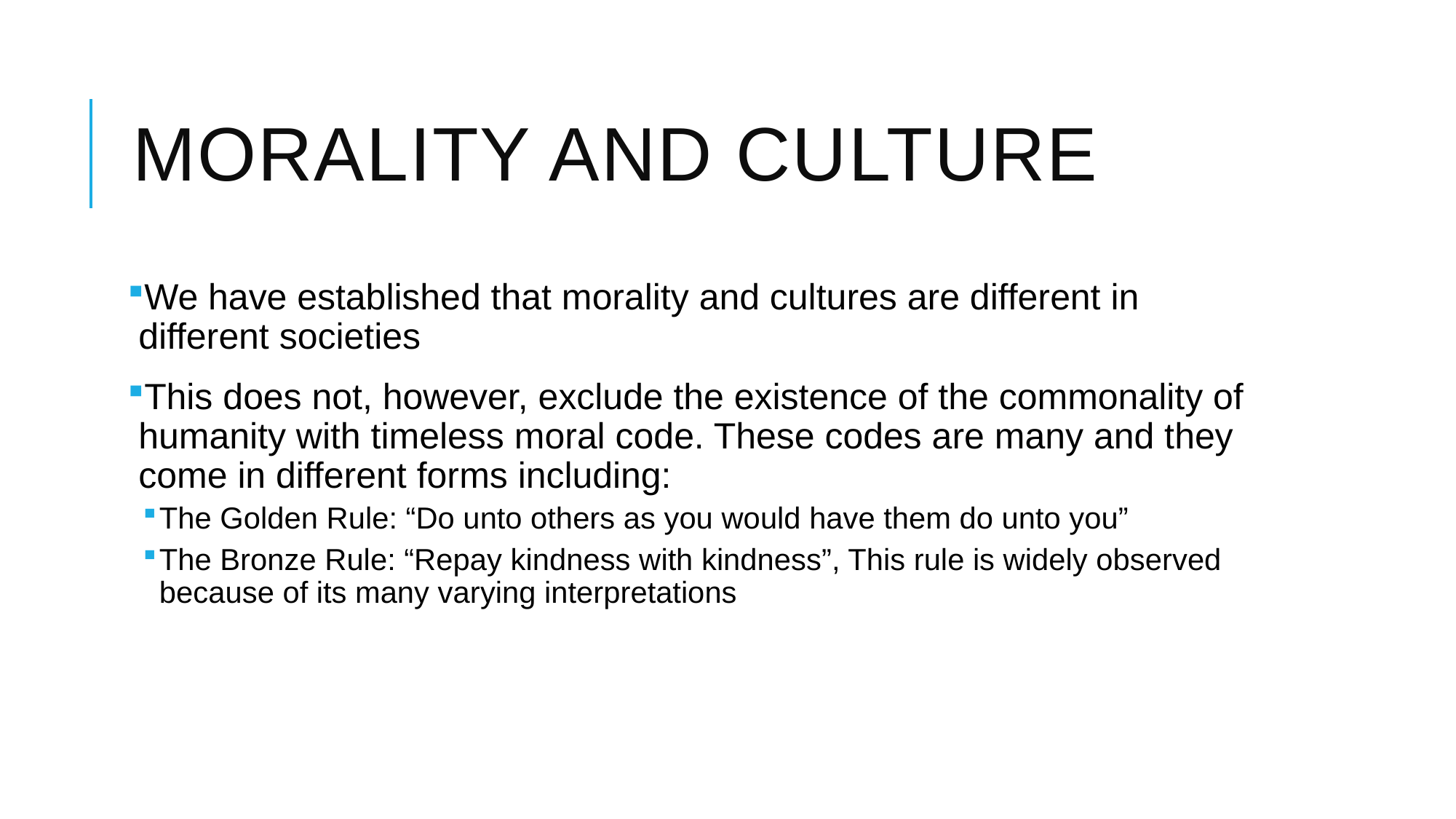

# Morality and Culture
We have established that morality and cultures are different in different societies
This does not, however, exclude the existence of the commonality of humanity with timeless moral code. These codes are many and they come in different forms including:
The Golden Rule: “Do unto others as you would have them do unto you”
The Bronze Rule: “Repay kindness with kindness”, This rule is widely observed because of its many varying interpretations